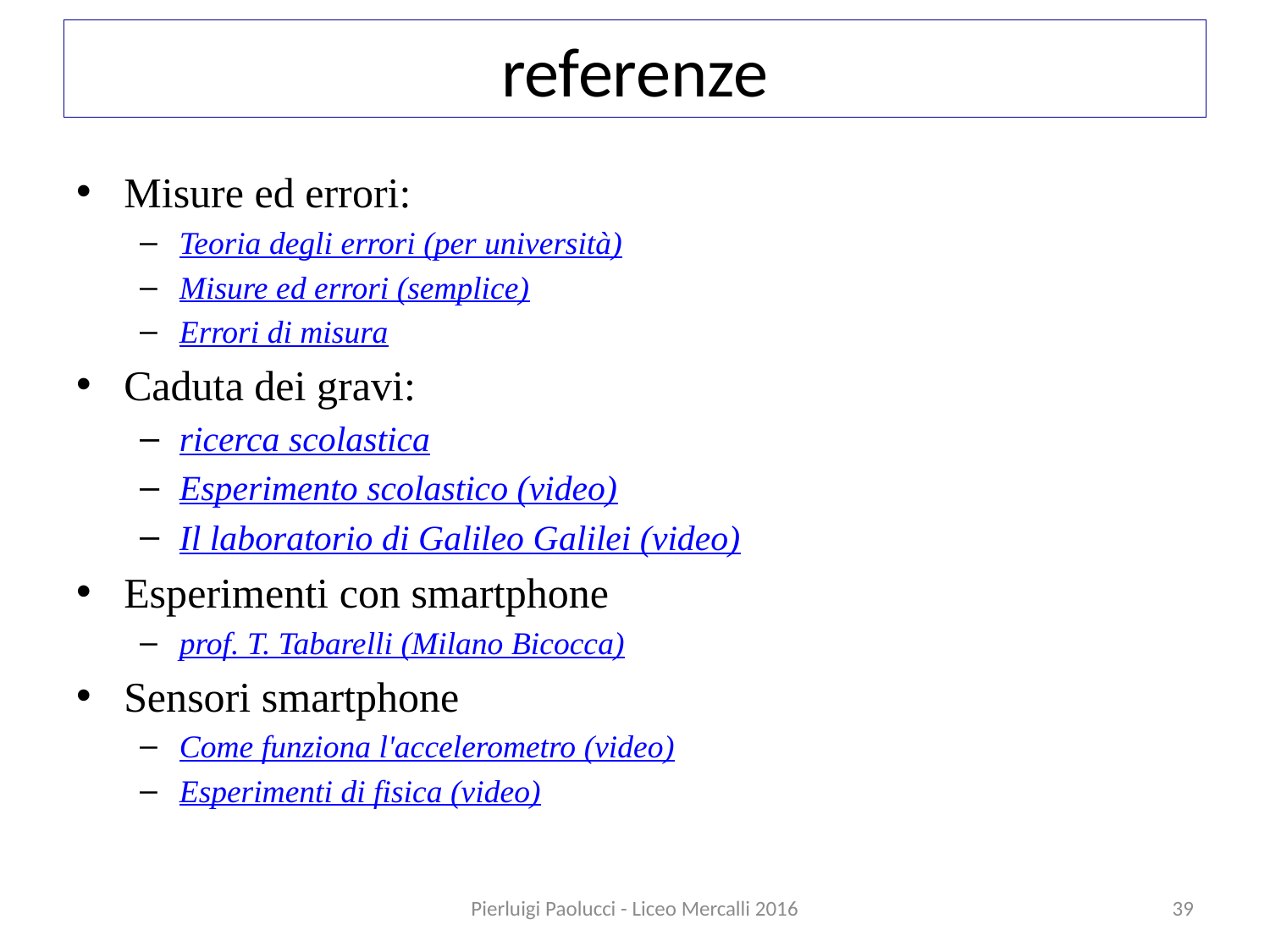

# referenze
Misure ed errori:
Teoria degli errori (per università)
Misure ed errori (semplice)
Errori di misura
Caduta dei gravi:
ricerca scolastica
Esperimento scolastico (video)
Il laboratorio di Galileo Galilei (video)
Esperimenti con smartphone
prof. T. Tabarelli (Milano Bicocca)
Sensori smartphone
Come funziona l'accelerometro (video)
Esperimenti di fisica (video)
Pierluigi Paolucci - Liceo Mercalli 2016
39